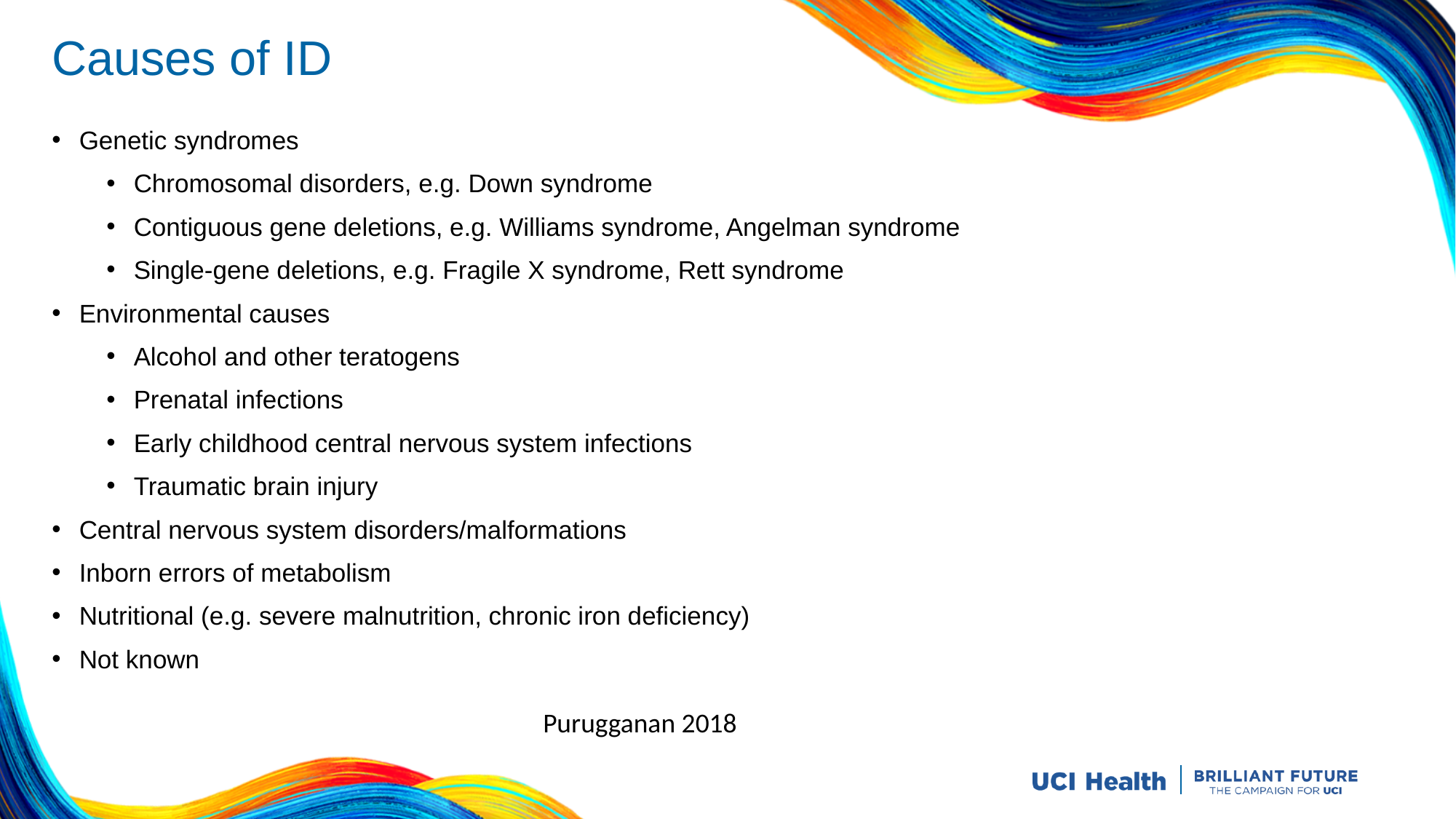

# Causes of ID
Genetic syndromes
Chromosomal disorders, e.g. Down syndrome
Contiguous gene deletions, e.g. Williams syndrome, Angelman syndrome
Single-gene deletions, e.g. Fragile X syndrome, Rett syndrome
Environmental causes
Alcohol and other teratogens
Prenatal infections
Early childhood central nervous system infections
Traumatic brain injury
Central nervous system disorders/malformations
Inborn errors of metabolism
Nutritional (e.g. severe malnutrition, chronic iron deficiency)
Not known
Purugganan 2018